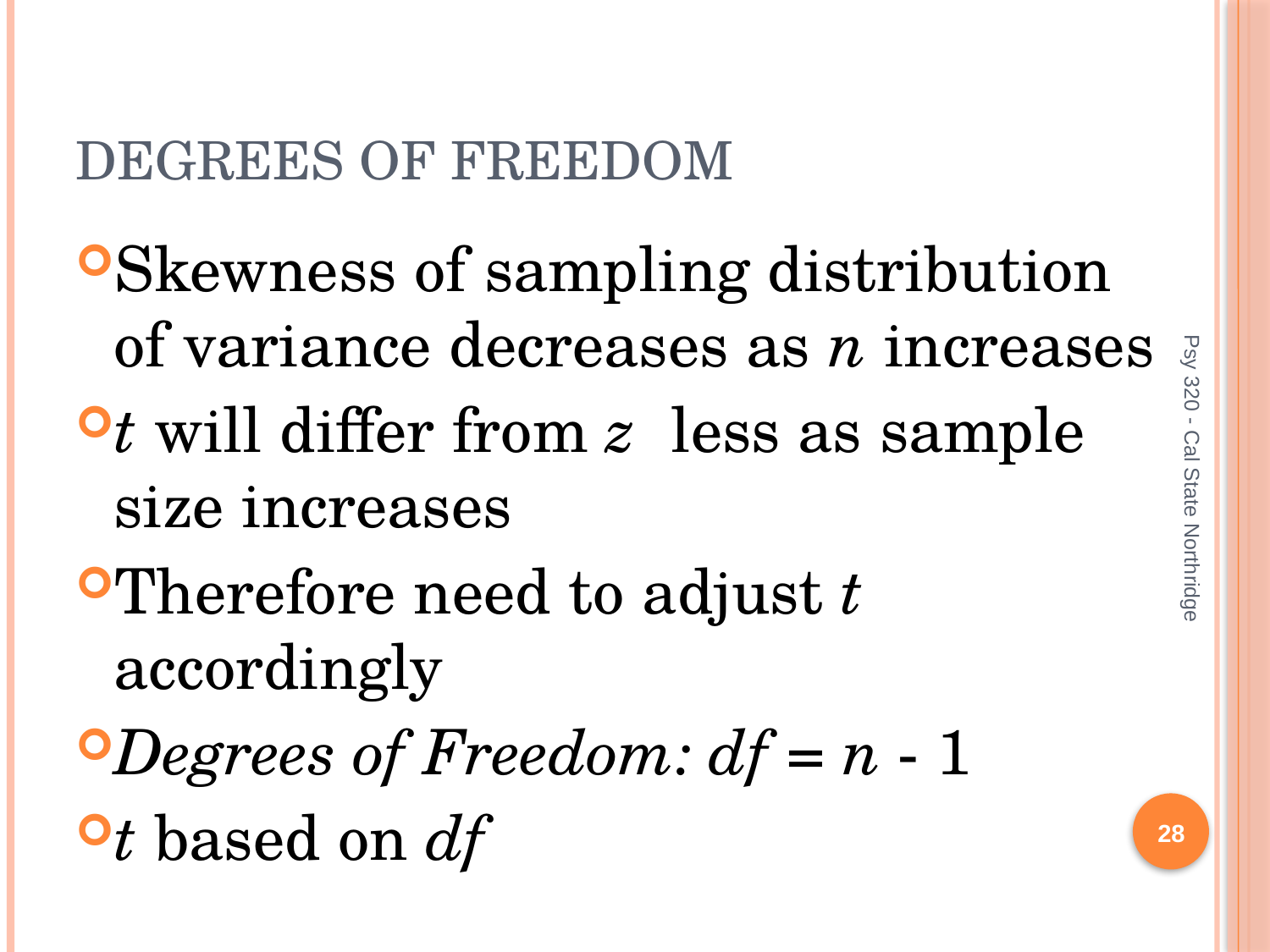

# Degrees of Freedom
Skewness of sampling distribution of variance decreases as n increases
t will differ from z  less as sample size increases
Therefore need to adjust t accordingly
Degrees of Freedom: df = n - 1
t based on df
Psy 320 - Cal State Northridge
28